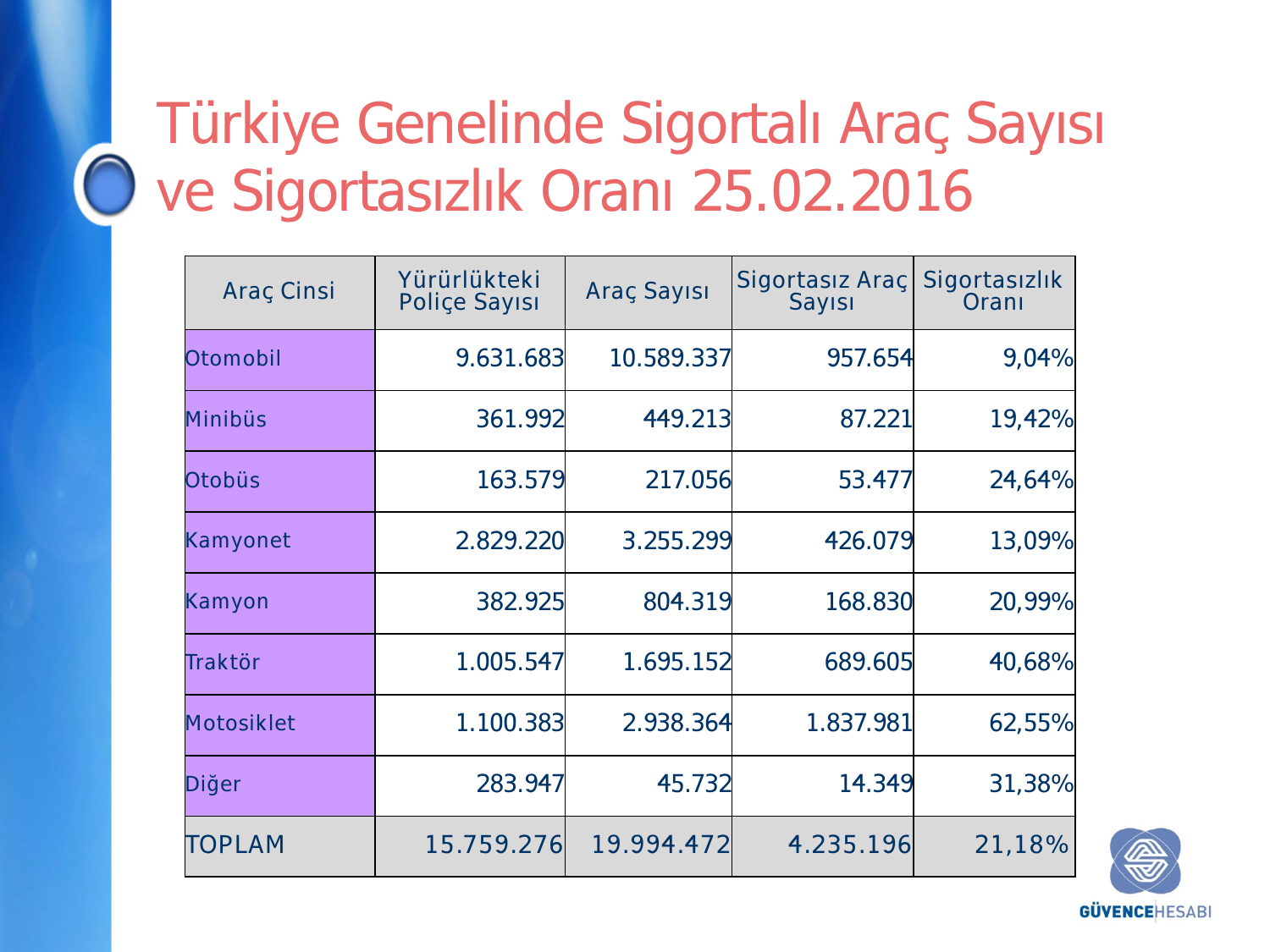

Türkiye Genelinde Sigortalı Araç Sayısı ve Sigortasızlık Oranı 25.02.2016
| Araç Cinsi | Yürürlükteki Poliçe Sayısı | Araç Sayısı | Sigortasız Araç Sayısı | Sigortasızlık Oranı |
| --- | --- | --- | --- | --- |
| Otomobil | 9.631.683 | 10.589.337 | 957.654 | 9,04% |
| Minibüs | 361.992 | 449.213 | 87.221 | 19,42% |
| Otobüs | 163.579 | 217.056 | 53.477 | 24,64% |
| Kamyonet | 2.829.220 | 3.255.299 | 426.079 | 13,09% |
| Kamyon | 382.925 | 804.319 | 168.830 | 20,99% |
| Traktör | 1.005.547 | 1.695.152 | 689.605 | 40,68% |
| Motosiklet | 1.100.383 | 2.938.364 | 1.837.981 | 62,55% |
| Diğer | 283.947 | 45.732 | 14.349 | 31,38% |
| TOPLAM | 15.759.276 | 19.994.472 | 4.235.196 | 21,18% |